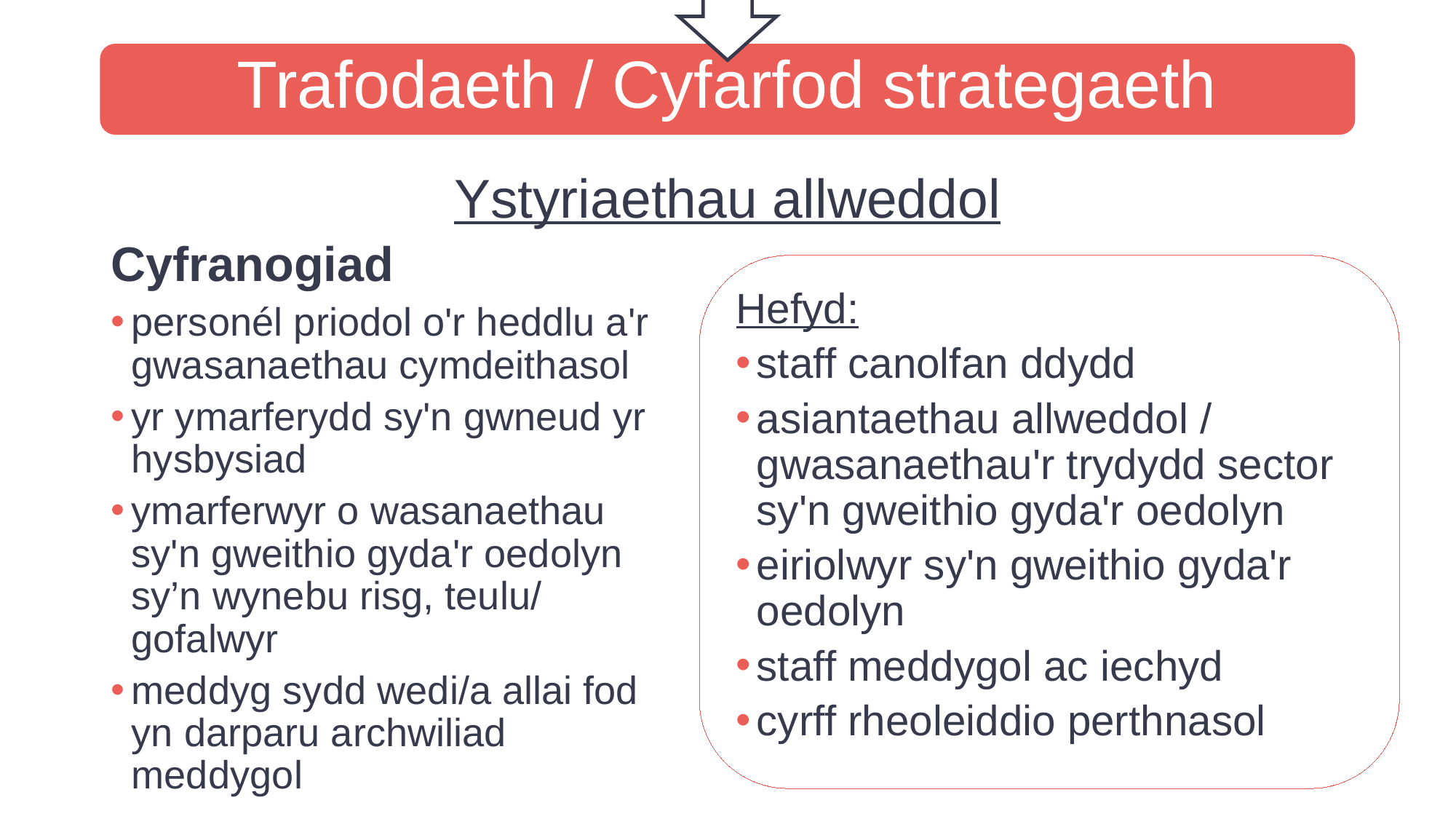

Trafodaeth / Cyfarfod strategaeth
Ystyriaethau allweddol
Cyfranogiad
Hefyd:
staff canolfan ddydd
asiantaethau allweddol / gwasanaethau'r trydydd sector sy'n gweithio gyda'r oedolyn
eiriolwyr sy'n gweithio gyda'r oedolyn
staff meddygol ac iechyd
cyrff rheoleiddio perthnasol
personél priodol o'r heddlu a'r gwasanaethau cymdeithasol
yr ymarferydd sy'n gwneud yr hysbysiad
ymarferwyr o wasanaethau sy'n gweithio gyda'r oedolyn sy’n wynebu risg, teulu/ gofalwyr
meddyg sydd wedi/a allai fod yn darparu archwiliad meddygol